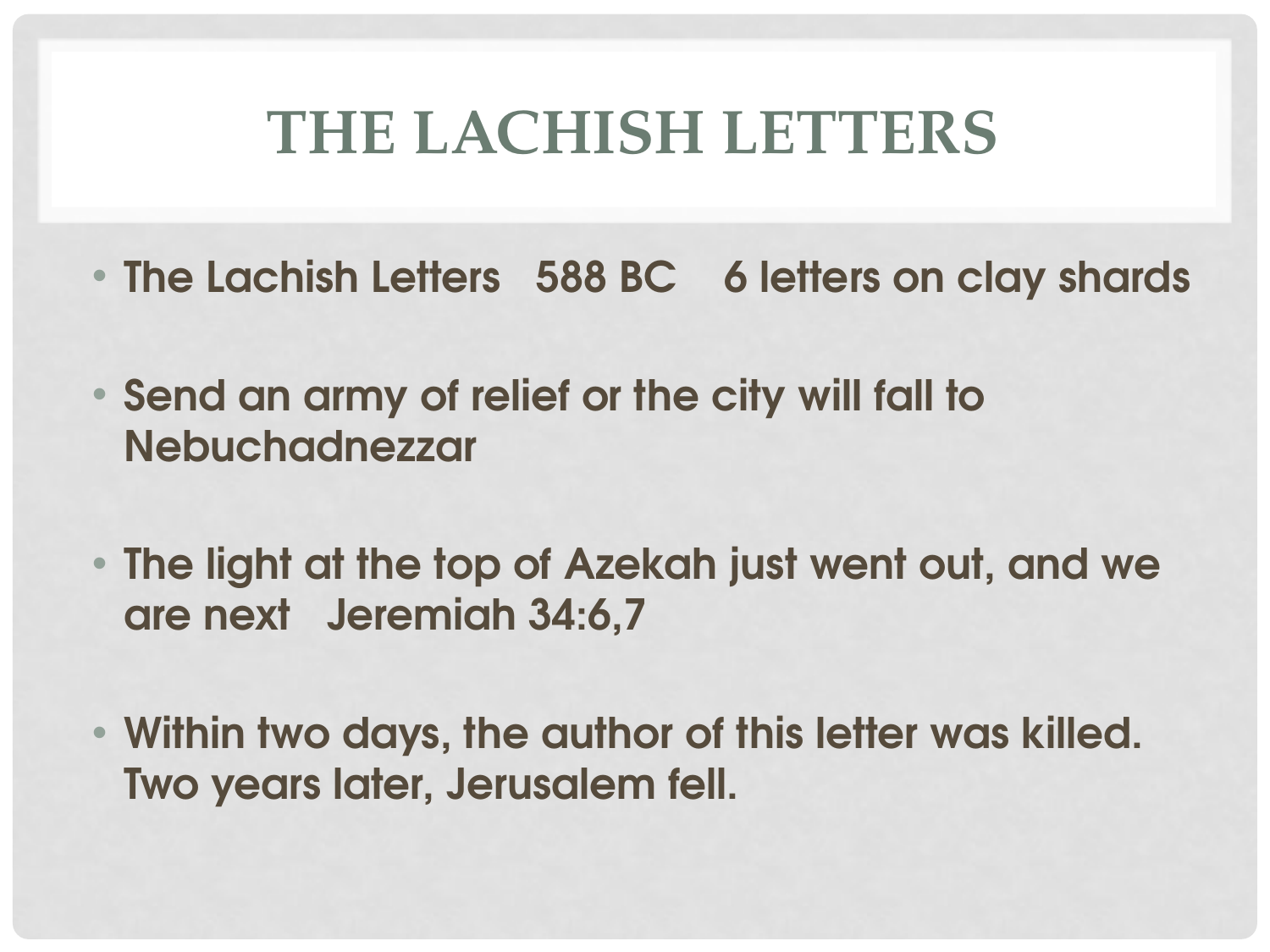

# The lachish letters
The Lachish Letters   588 BC    6 letters on clay shards

Send an army of relief or the city will fall to Nebuchadnezzar

The light at the top of Azekah just went out, and we are next   Jeremiah 34:6,7

Within two days, the author of this letter was killed.  Two years later, Jerusalem fell.